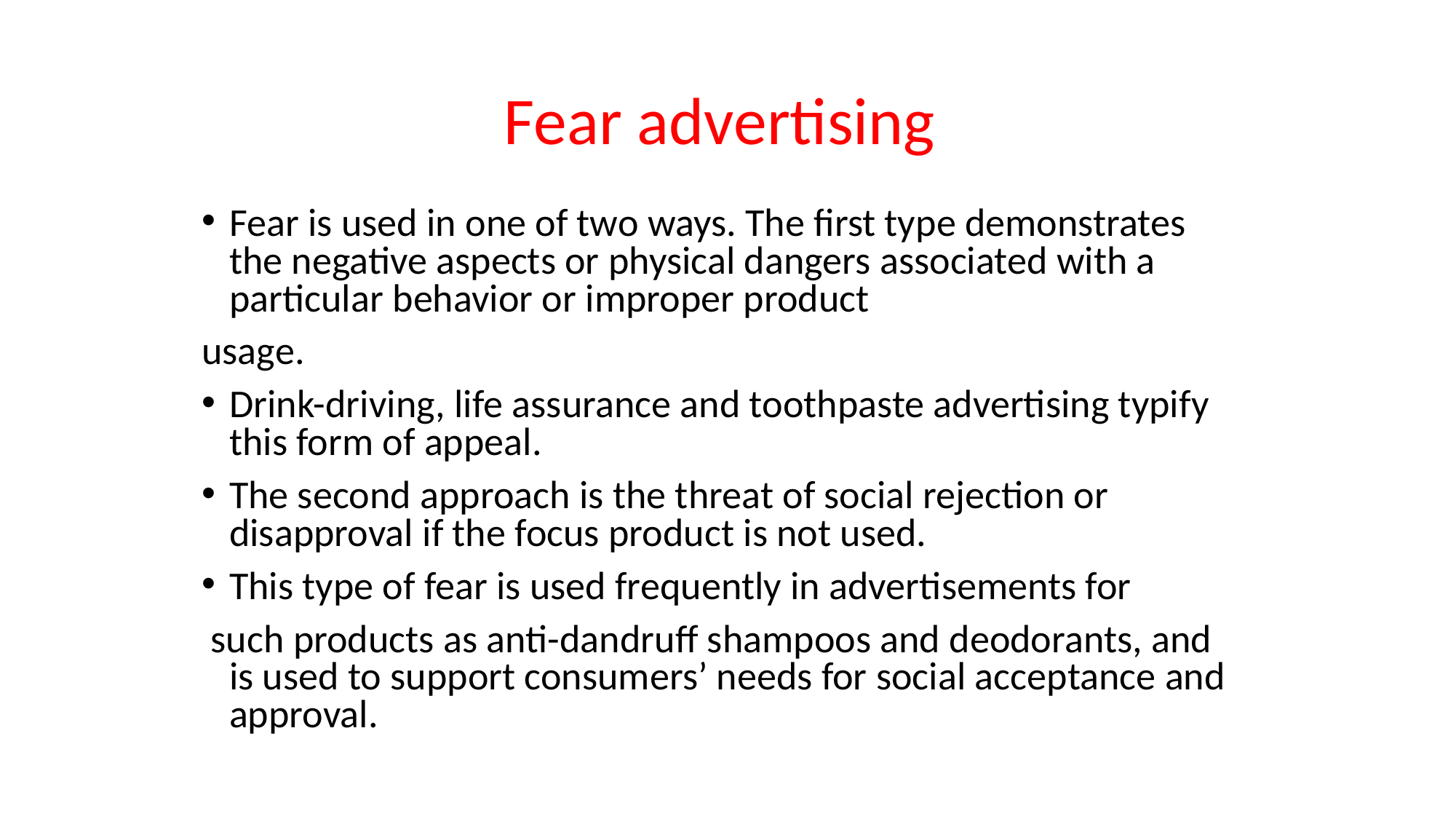

# Fear advertising
Fear is used in one of two ways. The first type demonstrates the negative aspects or physical dangers associated with a particular behavior or improper product
usage.
Drink-driving, life assurance and toothpaste advertising typify this form of appeal.
The second approach is the threat of social rejection or disapproval if the focus product is not used.
This type of fear is used frequently in advertisements for
 such products as anti-dandruff shampoos and deodorants, and is used to support consumers’ needs for social acceptance and approval.